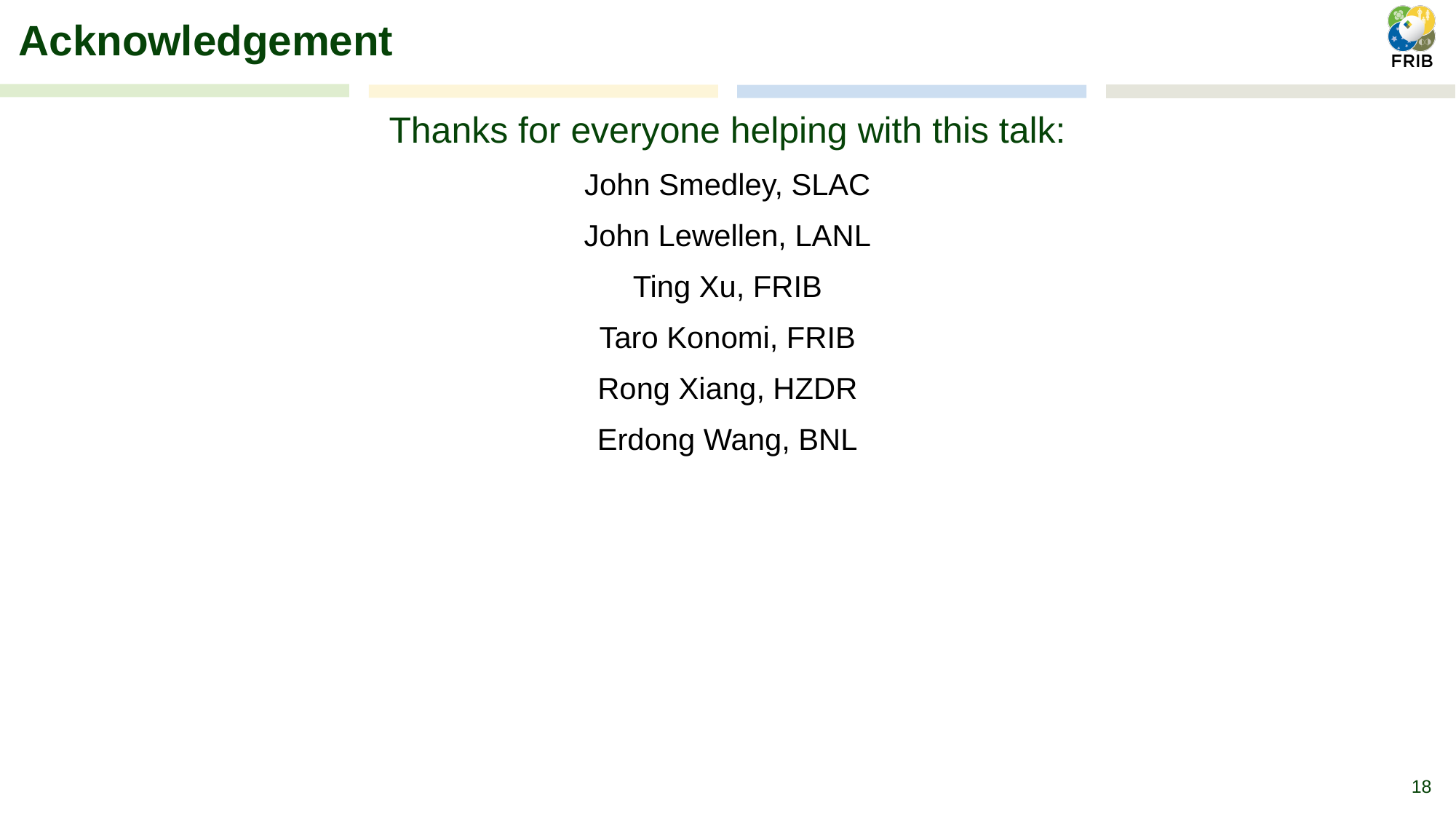

# Acknowledgement
Thanks for everyone helping with this talk:
John Smedley, SLAC
John Lewellen, LANL
Ting Xu, FRIB
Taro Konomi, FRIB
Rong Xiang, HZDR
Erdong Wang, BNL
18